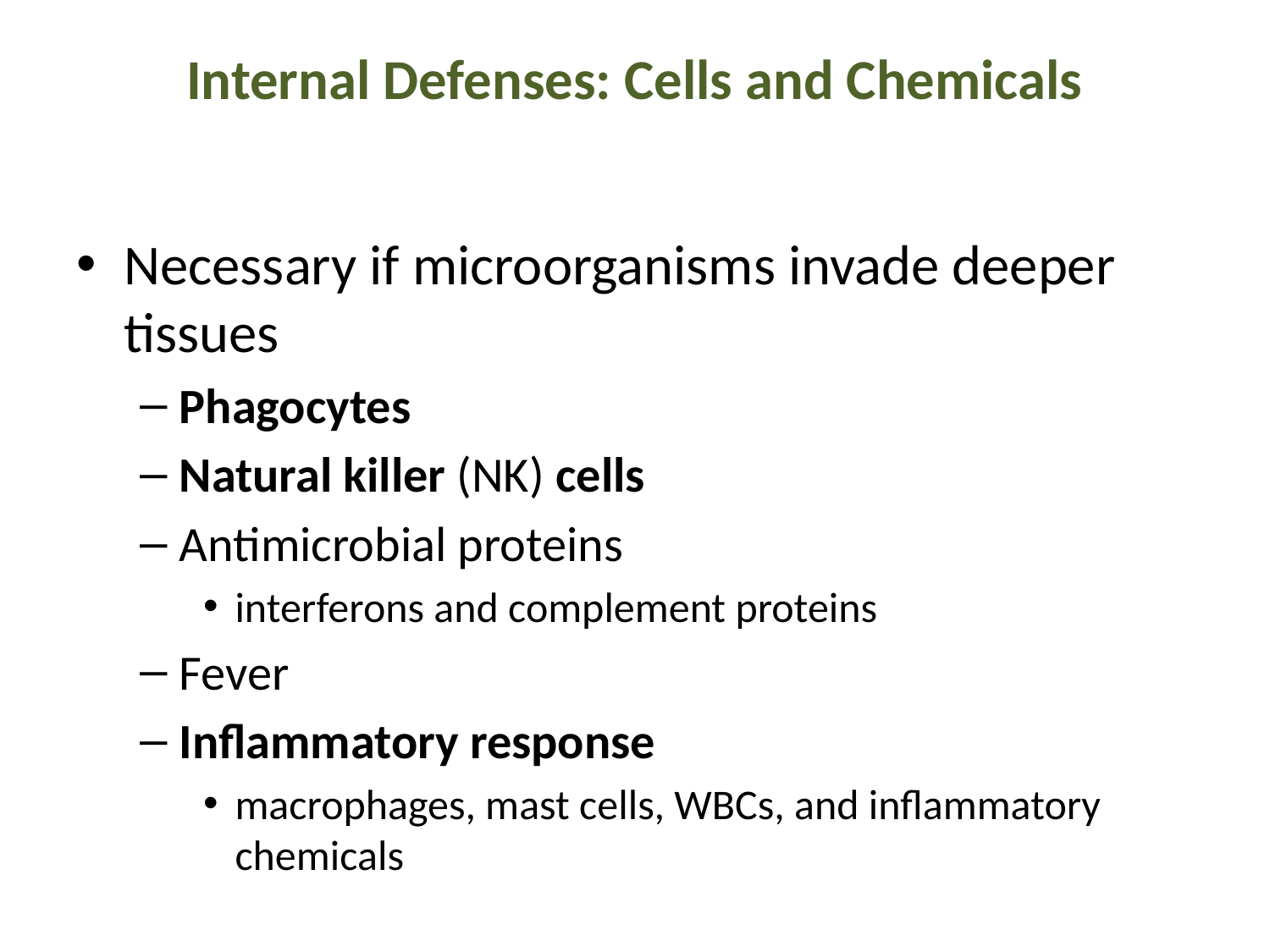

# Internal Defenses: Cells and Chemicals
Necessary if microorganisms invade deeper tissues
Phagocytes
Natural killer (NK) cells
Antimicrobial proteins
interferons and complement proteins
Fever
Inflammatory response
macrophages, mast cells, WBCs, and inflammatory chemicals